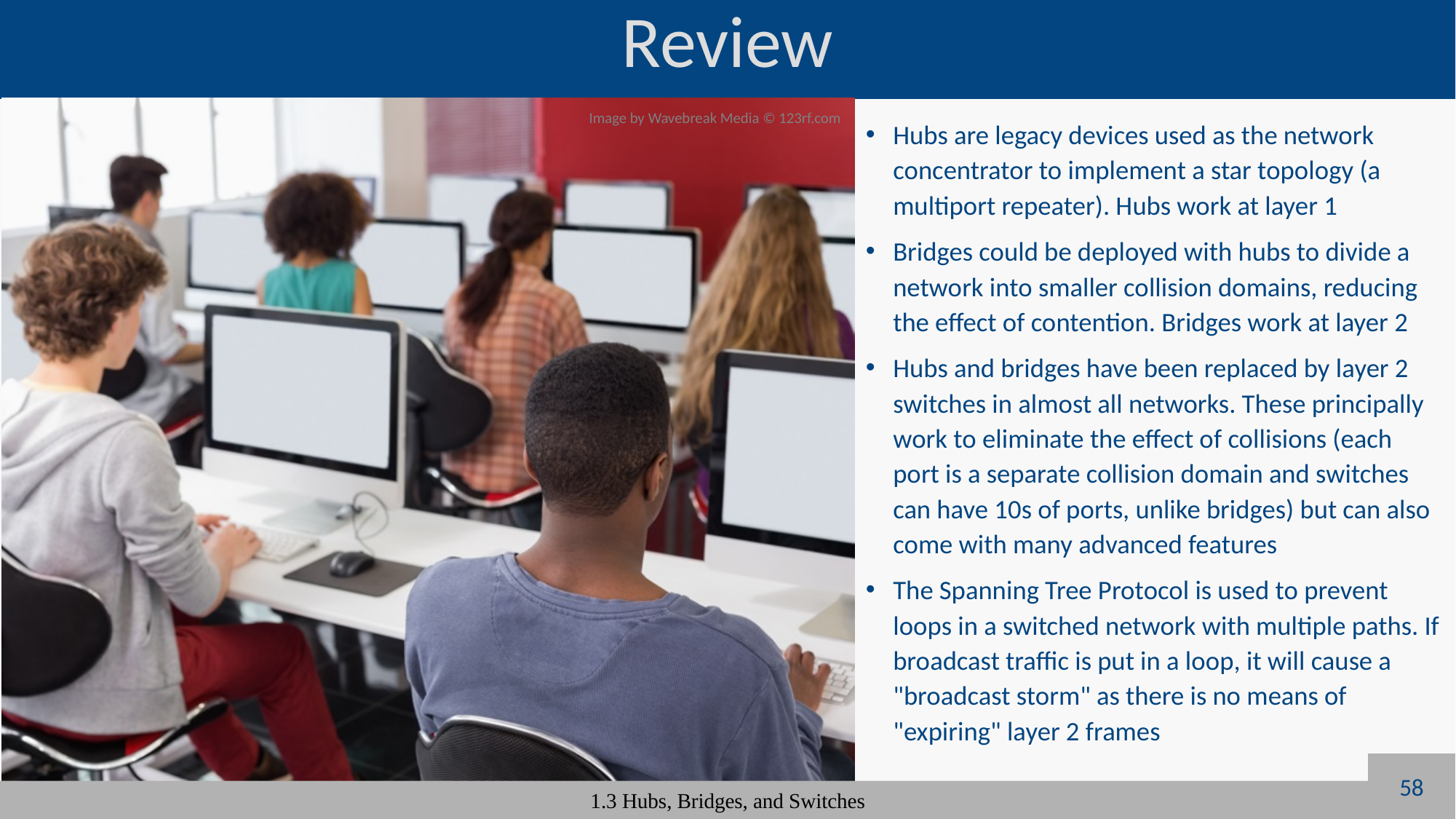

Hubs are legacy devices used as the network concentrator to implement a star topology (a multiport repeater). Hubs work at layer 1
Bridges could be deployed with hubs to divide a network into smaller collision domains, reducing the effect of contention. Bridges work at layer 2
Hubs and bridges have been replaced by layer 2 switches in almost all networks. These principally work to eliminate the effect of collisions (each port is a separate collision domain and switches can have 10s of ports, unlike bridges) but can also come with many advanced features
The Spanning Tree Protocol is used to prevent loops in a switched network with multiple paths. If broadcast traffic is put in a loop, it will cause a "broadcast storm" as there is no means of "expiring" layer 2 frames
58
1.3 Hubs, Bridges, and Switches